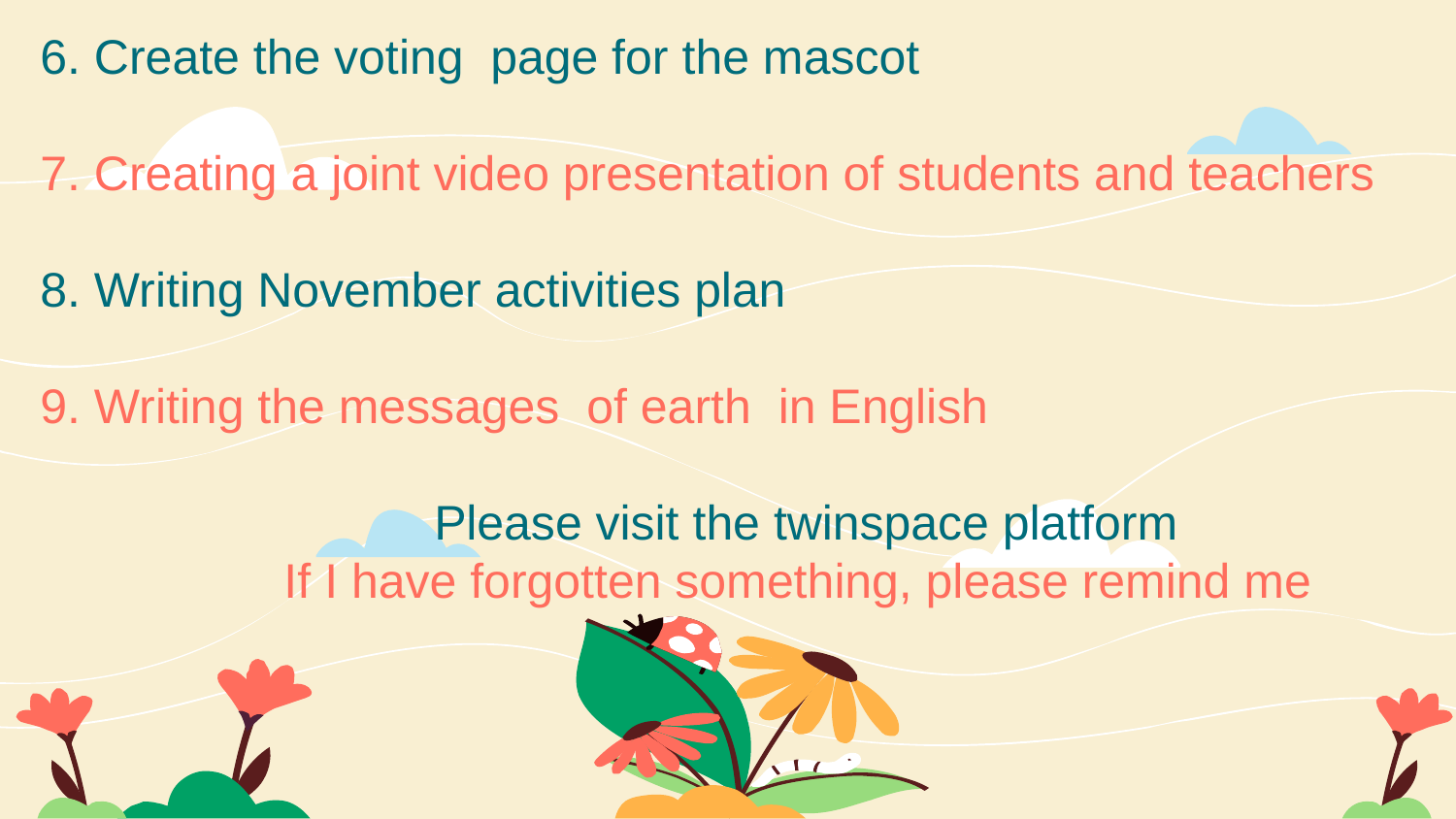

# 6. Create the voting  page for the mascot 7. Creating a joint video presentation of students and teachers 8. Writing November activities plan 9. Writing the messages  of earth  in English Please visit the twinspace platform If I have forgotten something, please remind me